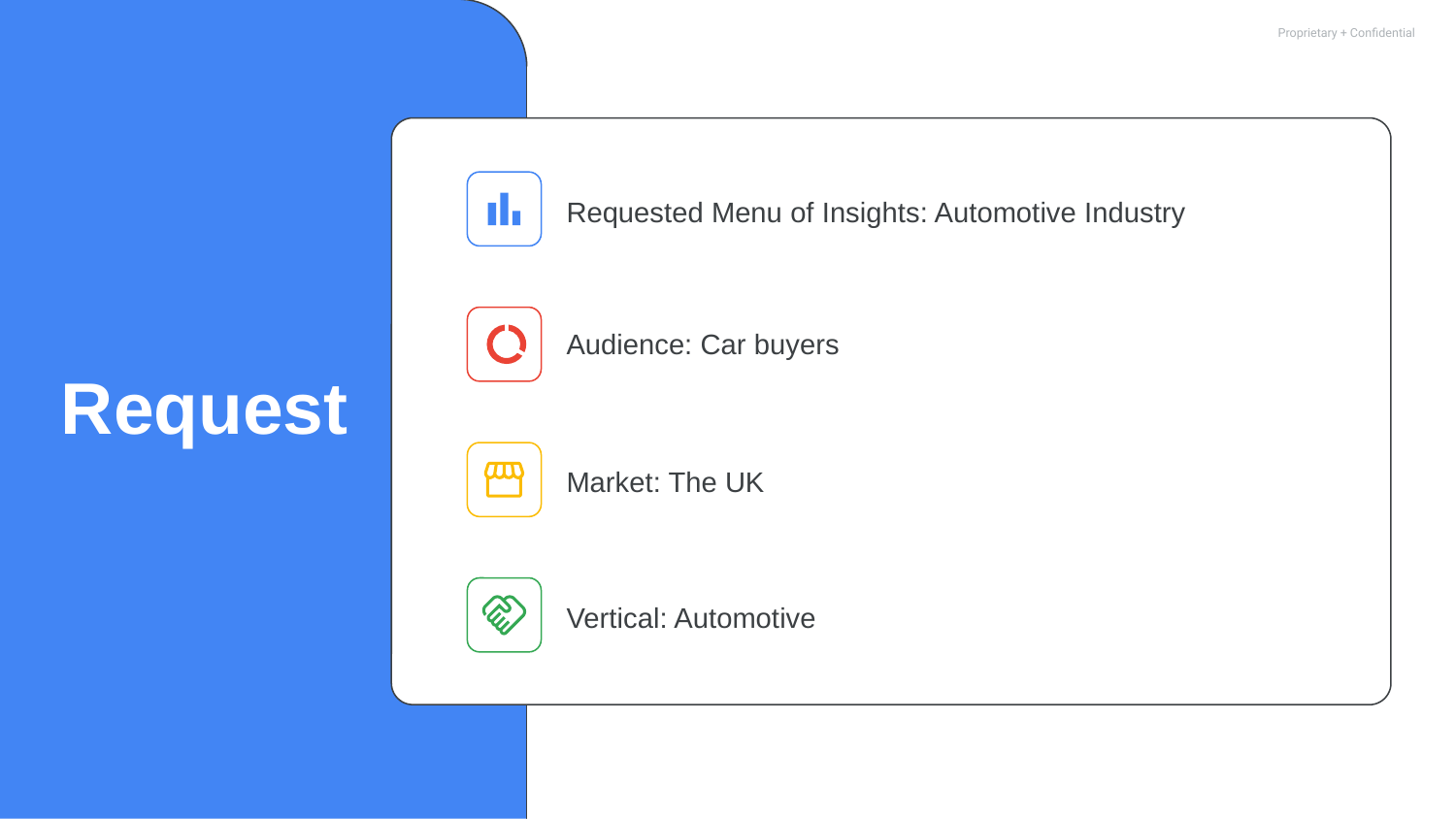

Requested Menu of Insights: Automotive Industry

# Request

Audience: Car buyers

Market: The UK

Vertical: Automotive